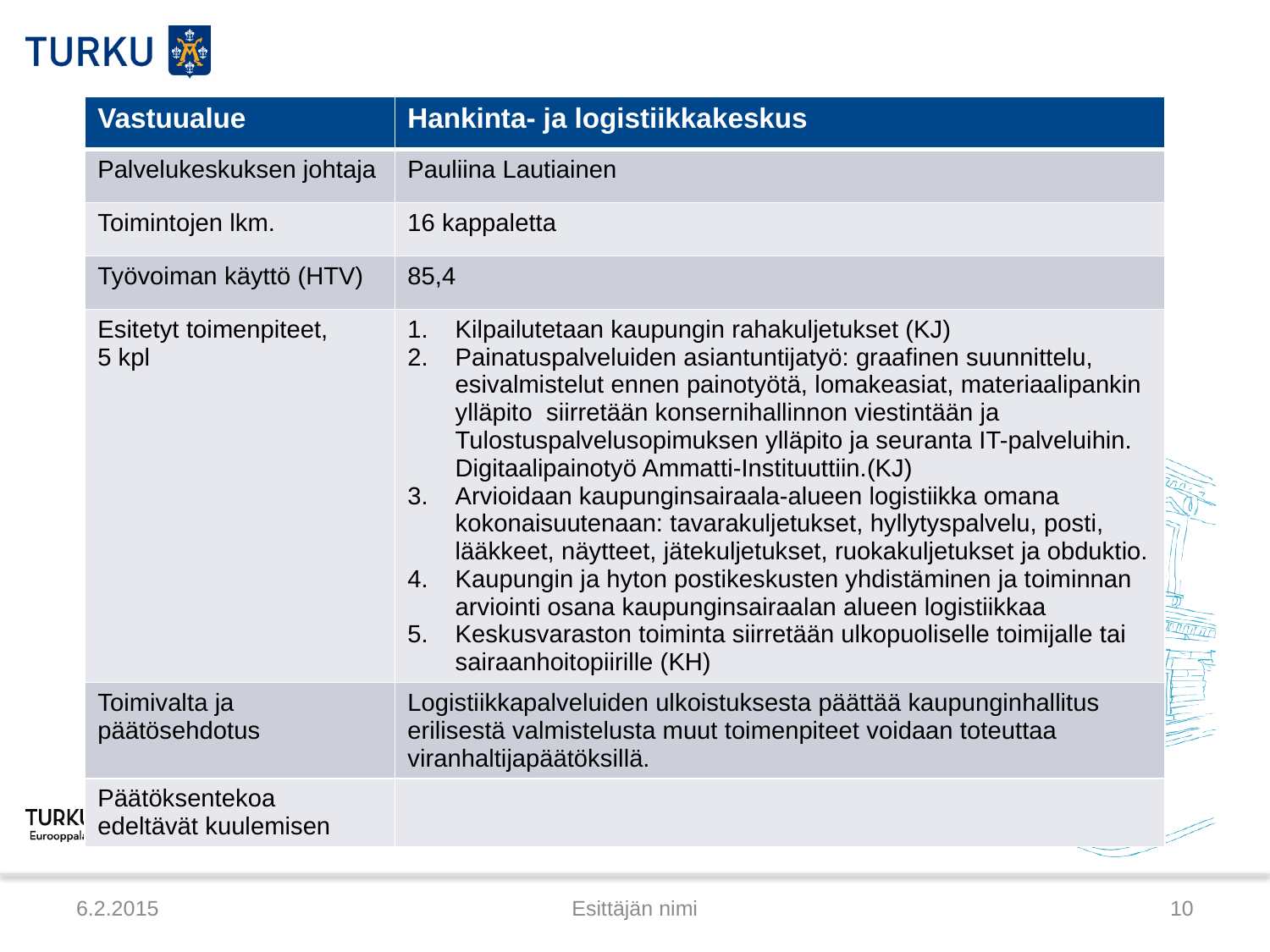

| Vastuualue | Hankinta- ja logistiikkakeskus |
| --- | --- |
| Palvelukeskuksen johtaja | Pauliina Lautiainen |
| Toimintojen lkm. | 16 kappaletta |
| Työvoiman käyttö (HTV) | 85,4 |
| Esitetyt toimenpiteet, 5 kpl | Kilpailutetaan kaupungin rahakuljetukset (KJ) Painatuspalveluiden asiantuntijatyö: graafinen suunnittelu, esivalmistelut ennen painotyötä, lomakeasiat, materiaalipankin ylläpito siirretään konsernihallinnon viestintään ja Tulostuspalvelusopimuksen ylläpito ja seuranta IT-palveluihin. Digitaalipainotyö Ammatti-Instituuttiin.(KJ) Arvioidaan kaupunginsairaala-alueen logistiikka omana kokonaisuutenaan: tavarakuljetukset, hyllytyspalvelu, posti, lääkkeet, näytteet, jätekuljetukset, ruokakuljetukset ja obduktio. Kaupungin ja hyton postikeskusten yhdistäminen ja toiminnan arviointi osana kaupunginsairaalan alueen logistiikkaa Keskusvaraston toiminta siirretään ulkopuoliselle toimijalle tai sairaanhoitopiirille (KH) |
| Toimivalta ja päätösehdotus | Logistiikkapalveluiden ulkoistuksesta päättää kaupunginhallitus erilisestä valmistelusta muut toimenpiteet voidaan toteuttaa viranhaltijapäätöksillä. |
| Päätöksentekoa edeltävät kuulemisen |  |
6.2.2015
Esittäjän nimi
10